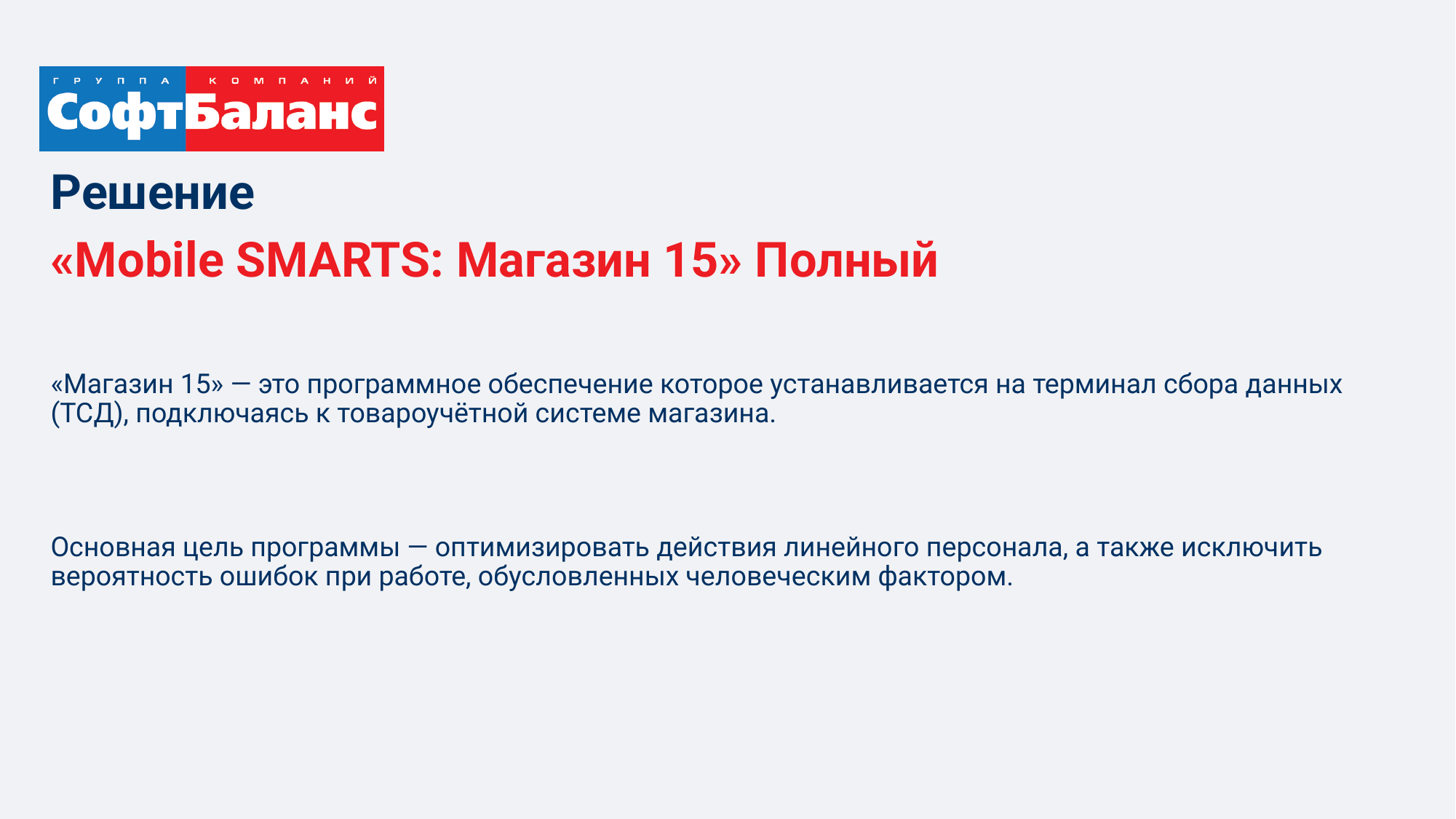

Решение
«Mobile SMARTS: Магазин 15» Полный

«Магазин 15» — это программное обеспечение которое устанавливается на терминал сбора данных (ТСД), подключаясь к товароучётной системе магазина.

Основная цель программы — оптимизировать действия линейного персонала, а также исключить вероятность ошибок при работе, обусловленных человеческим фактором.